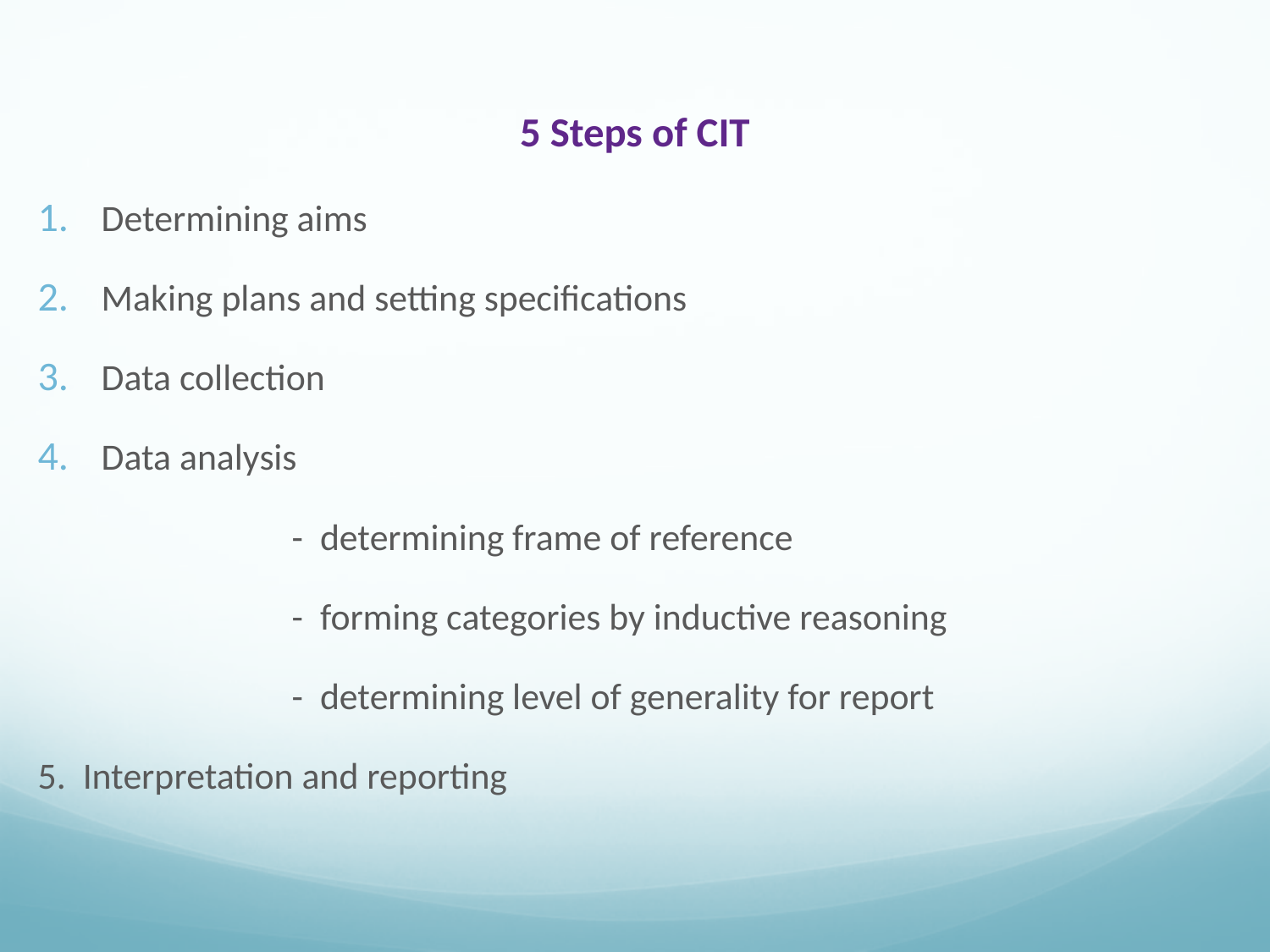

# 5 Steps of CIT
Determining aims
Making plans and setting specifications
Data collection
Data analysis
		-  determining frame of reference
		-  forming categories by inductive reasoning
		-  determining level of generality for report
5.  Interpretation and reporting